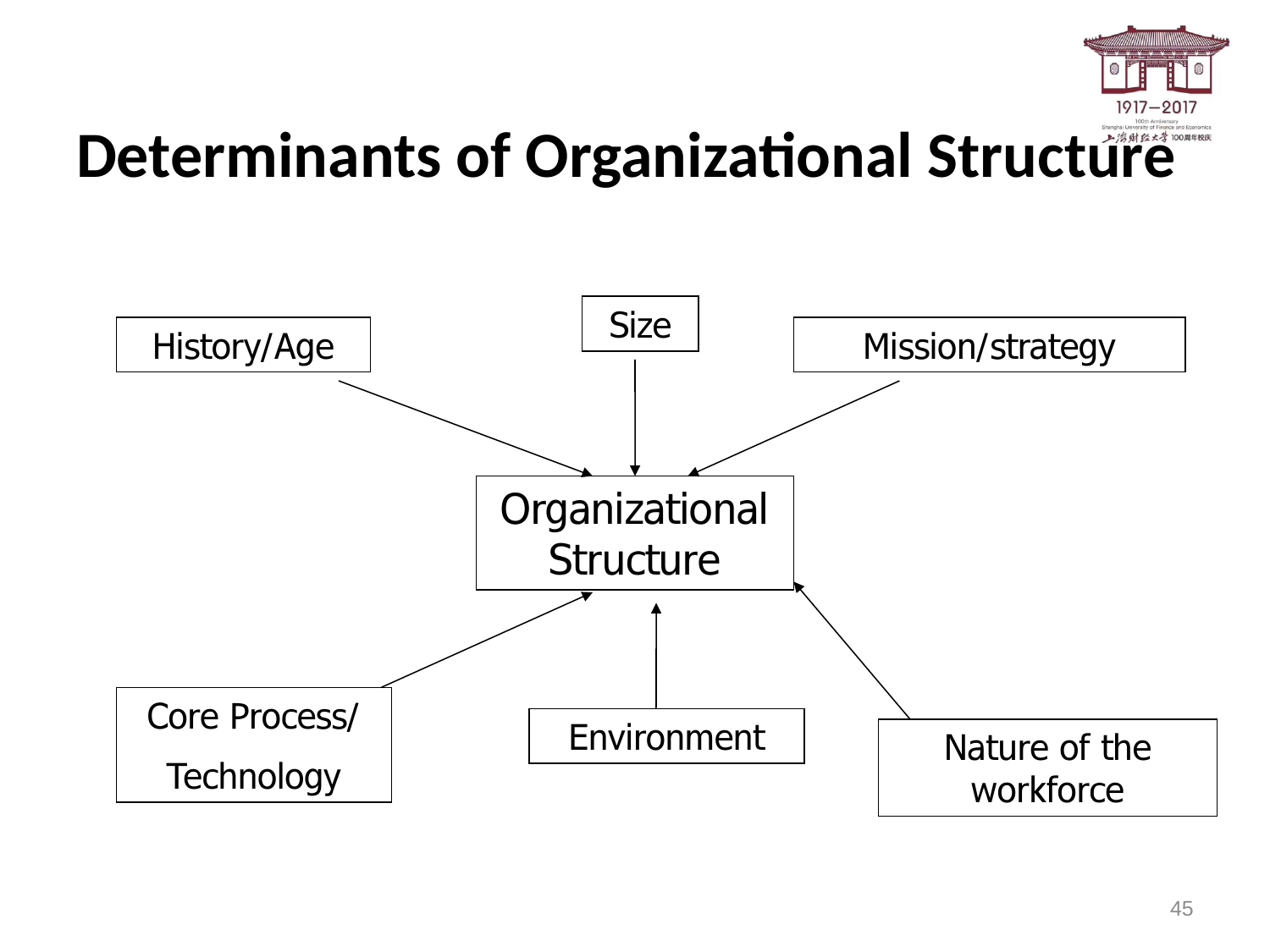

# Determinants of Organizational Structure
Size
History/Age
Mission/strategy

Organizational Structure

Core Process/
Technology
Environment
Nature of the workforce
45